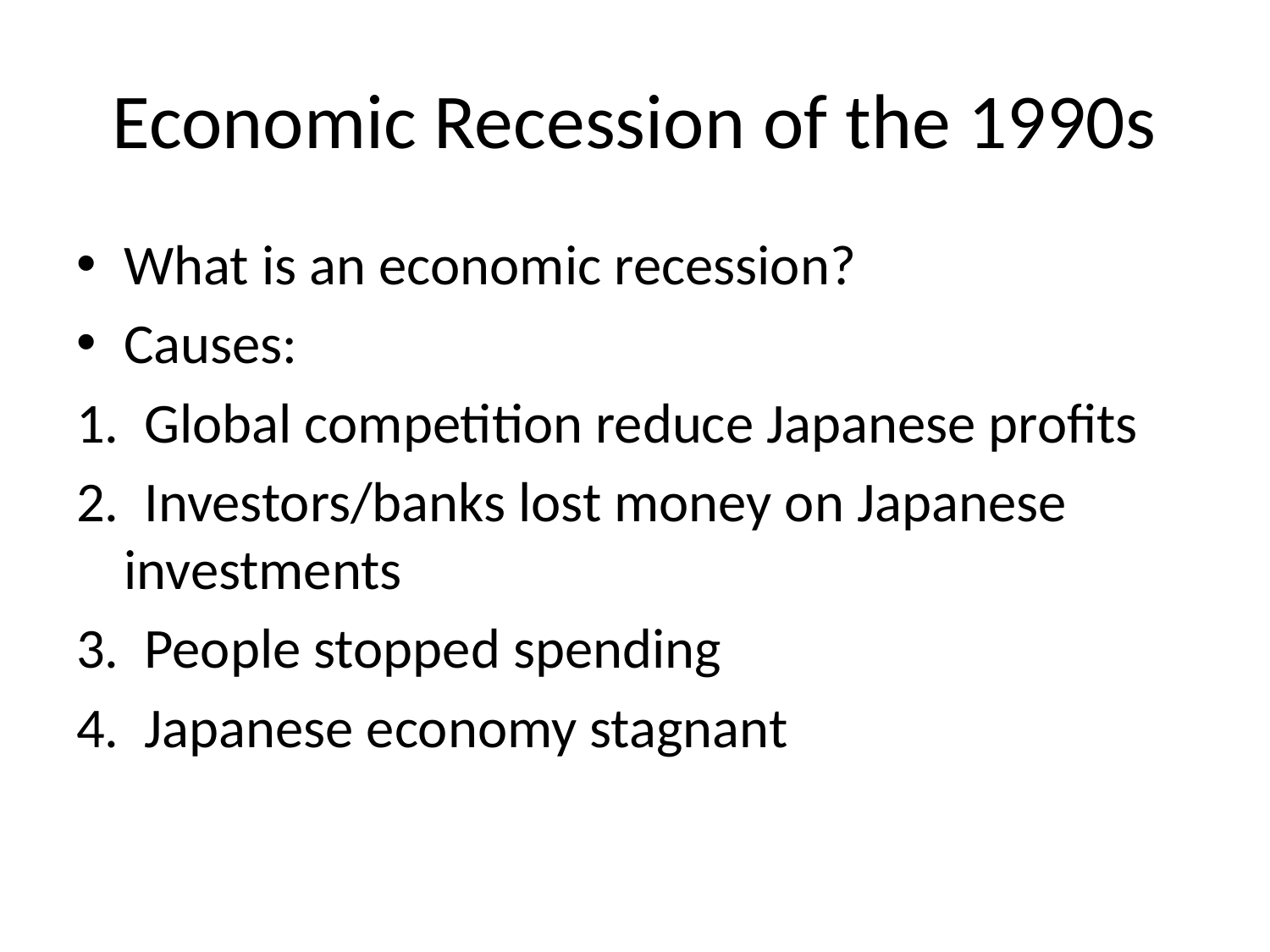

# Economic Recession of the 1990s
What is an economic recession?
Causes:
1.  Global competition reduce Japanese profits
2.  Investors/banks lost money on Japanese investments
3.  People stopped spending
4.  Japanese economy stagnant